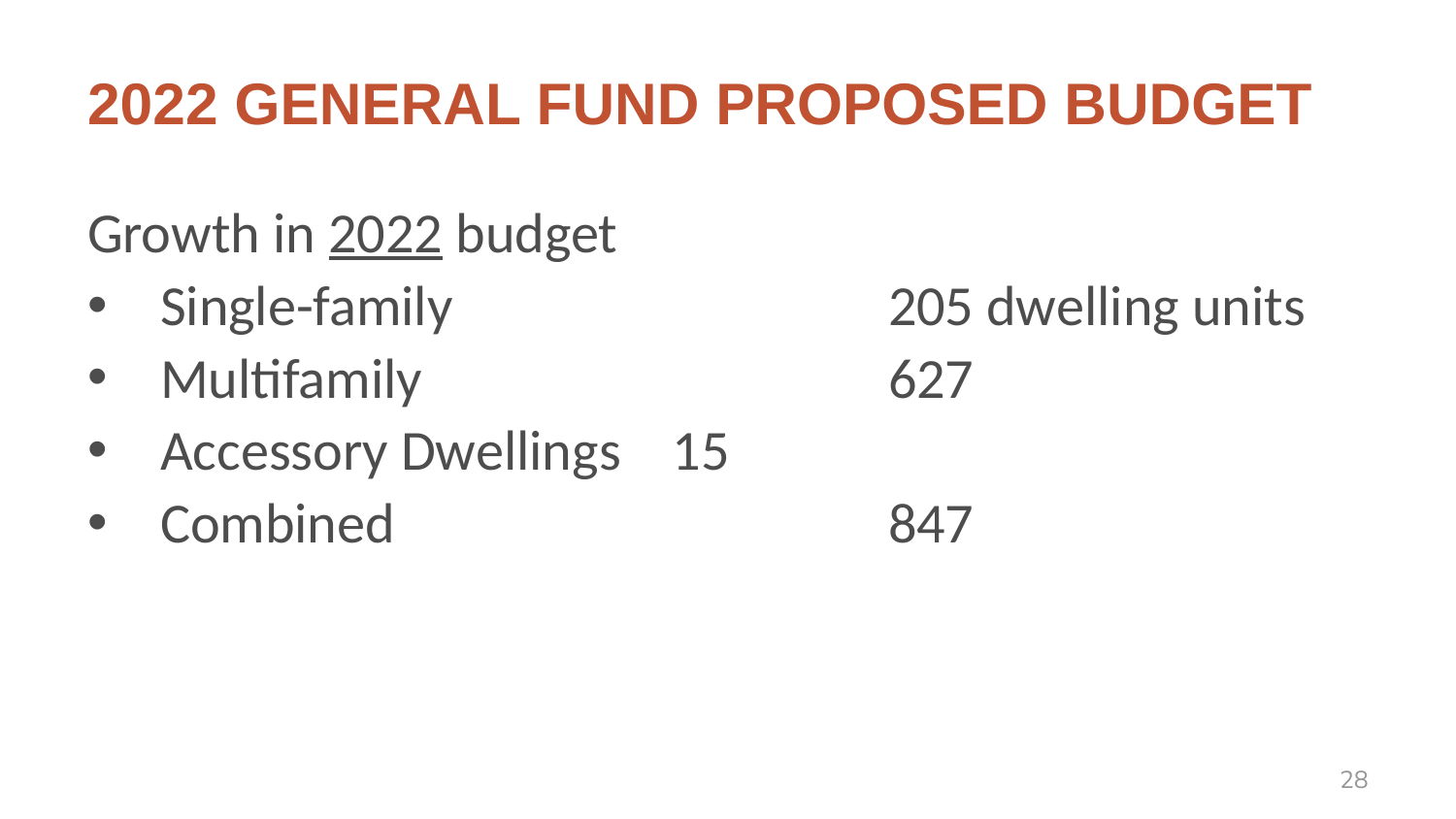

# 2022 General Fund Proposed Budget
Growth in 2022 budget
Single-family			205 dwelling units
Multifamily				627
Accessory Dwellings    15
Combined				847
28